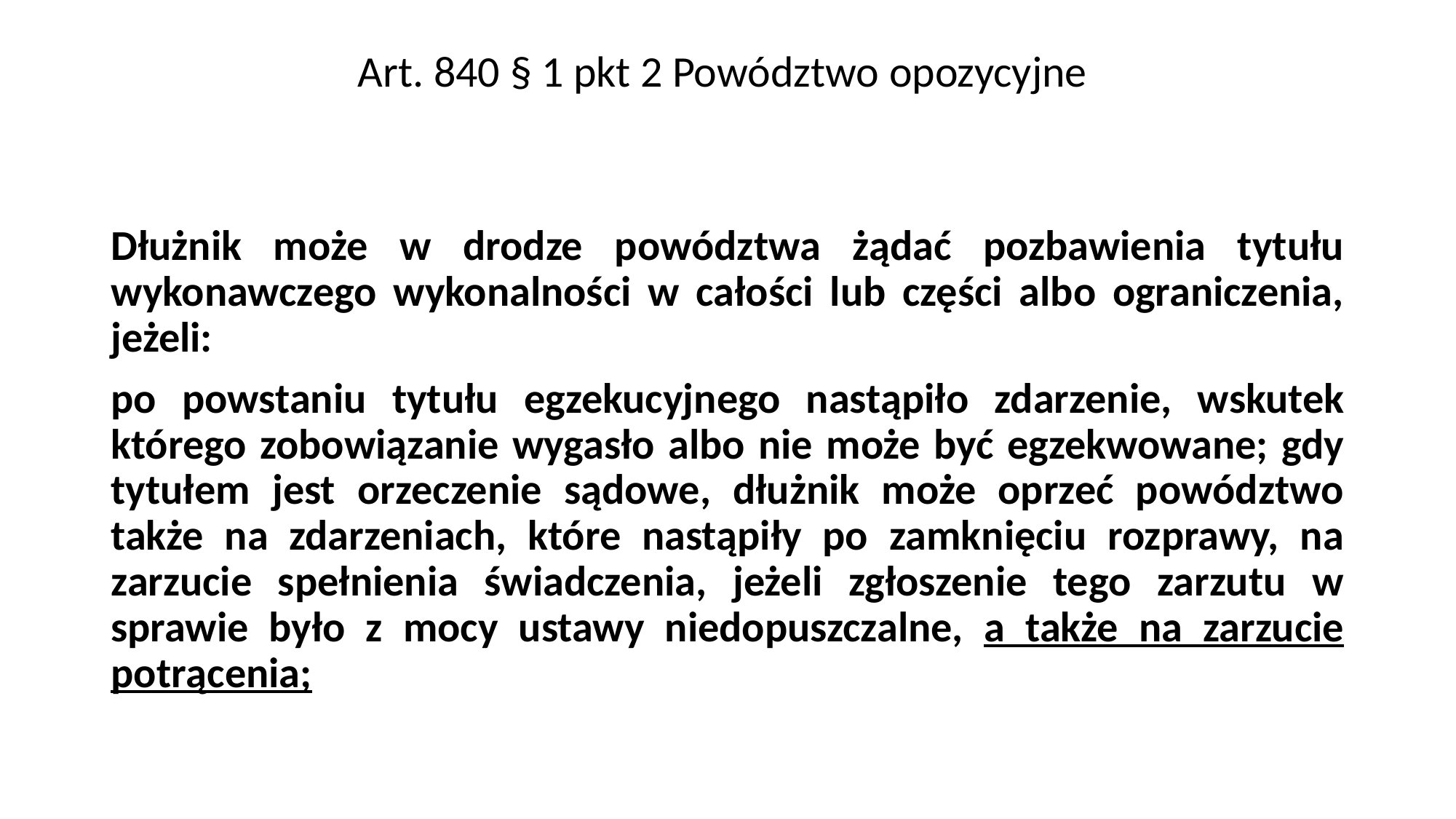

# Art. 840 § 1 pkt 2 Powództwo opozycyjne
Dłużnik może w drodze powództwa żądać pozbawienia tytułu wykonawczego wykonalności w całości lub części albo ograniczenia, jeżeli:
po powstaniu tytułu egzekucyjnego nastąpiło zdarzenie, wskutek którego zobowiązanie wygasło albo nie może być egzekwowane; gdy tytułem jest orzeczenie sądowe, dłużnik może oprzeć powództwo także na zdarzeniach, które nastąpiły po zamknięciu rozprawy, na zarzucie spełnienia świadczenia, jeżeli zgłoszenie tego zarzutu w sprawie było z mocy ustawy niedopuszczalne, a także na zarzucie potrącenia;